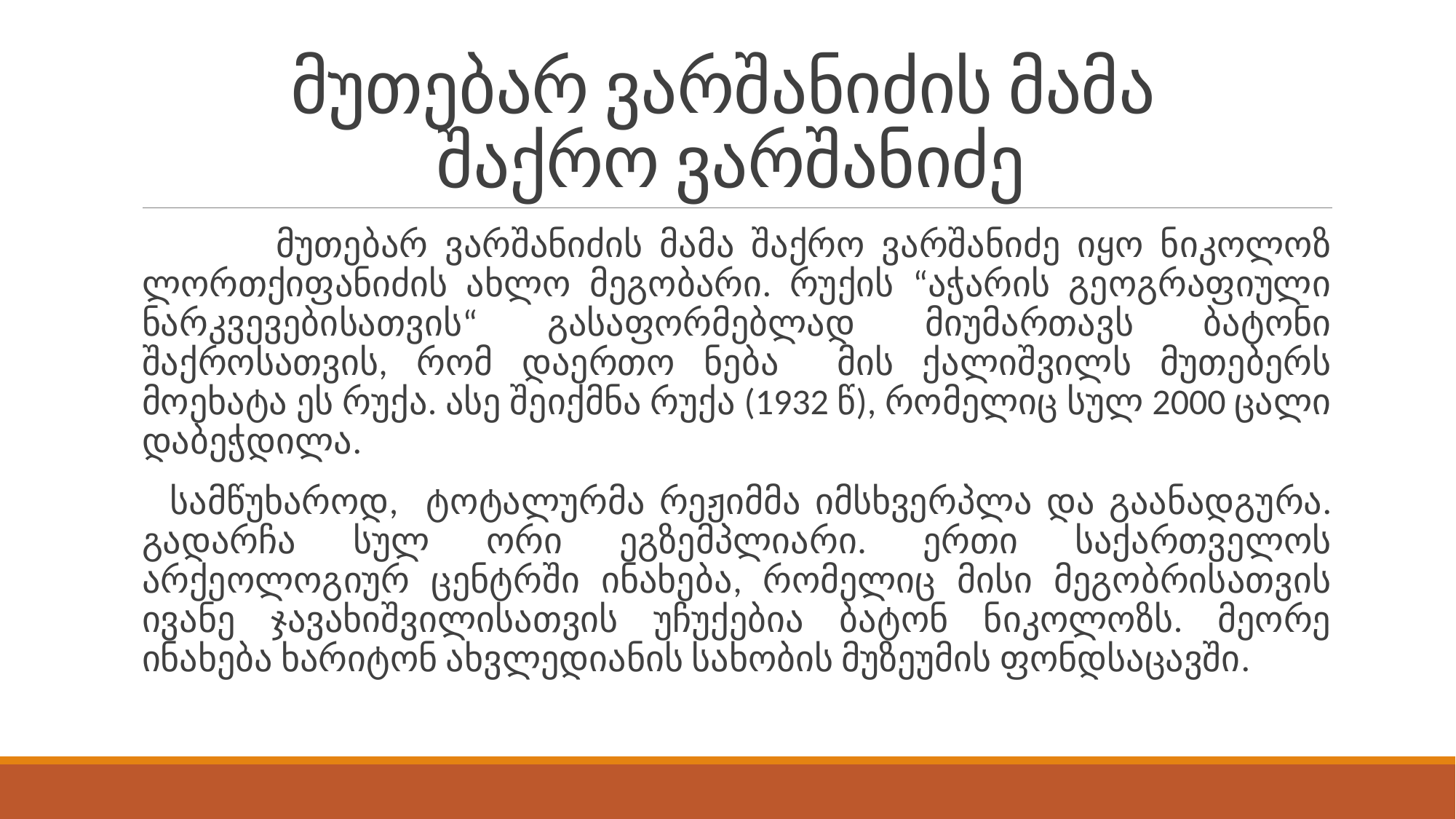

# მუთებარ ვარშანიძის მამა შაქრო ვარშანიძე
        მუთებარ ვარშანიძის მამა შაქრო ვარშანიძე იყო ნიკოლოზ ლორთქიფანიძის ახლო მეგობარი. რუქის “აჭარის გეოგრაფიული ნარკვევებისათვის“ გასაფორმებლად მიუმართავს ბატონი შაქროსათვის, რომ დაერთო ნება  მის ქალიშვილს მუთებერს მოეხატა ეს რუქა. ასე შეიქმნა რუქა (1932 წ), რომელიც სულ 2000 ცალი დაბეჭდილა.
  სამწუხაროდ,  ტოტალურმა რეჟიმმა იმსხვერპლა და გაანადგურა. გადარჩა სულ ორი ეგზემპლიარი. ერთი საქართველოს არქეოლოგიურ ცენტრში ინახება, რომელიც მისი მეგობრისათვის ივანე ჯავახიშვილისათვის უჩუქებია ბატონ ნიკოლოზს. მეორე ინახება ხარიტონ ახვლედიანის სახობის მუზეუმის ფონდსაცავში.